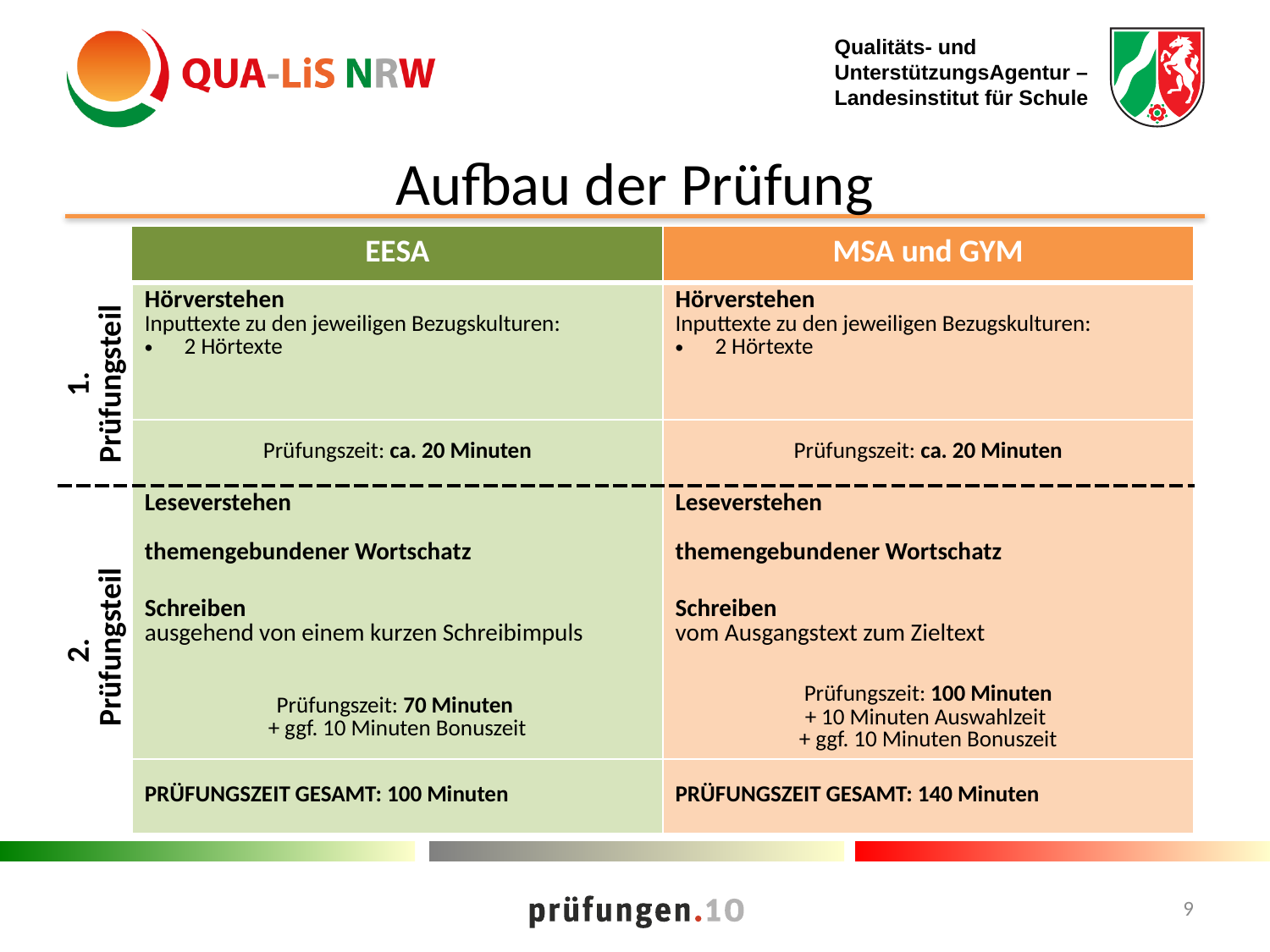

# Aufbau der Prüfung
|  | EESA | MSA und GYM |
| --- | --- | --- |
| 1. Prüfungsteil | Hörverstehen Inputtexte zu den jeweiligen Bezugskulturen: 2 Hörtexte | Hörverstehen Inputtexte zu den jeweiligen Bezugskulturen: 2 Hörtexte |
|  | Prüfungszeit: ca. 20 Minuten | Prüfungszeit: ca. 20 Minuten |
|  | Leseverstehen | Leseverstehen |
| 2. Prüfungsteil | themengebundener Wortschatz | themengebundener Wortschatz |
|  | Schreiben ausgehend von einem kurzen Schreibimpuls | Schreiben vom Ausgangstext zum Zieltext |
|  | Prüfungszeit: 70 Minuten + ggf. 10 Minuten Bonuszeit | Prüfungszeit: 100 Minuten + 10 Minuten Auswahlzeit + ggf. 10 Minuten Bonuszeit |
|  | PRÜFUNGSZEIT GESAMT: 100 Minuten | PRÜFUNGSZEIT GESAMT: 140 Minuten |
9